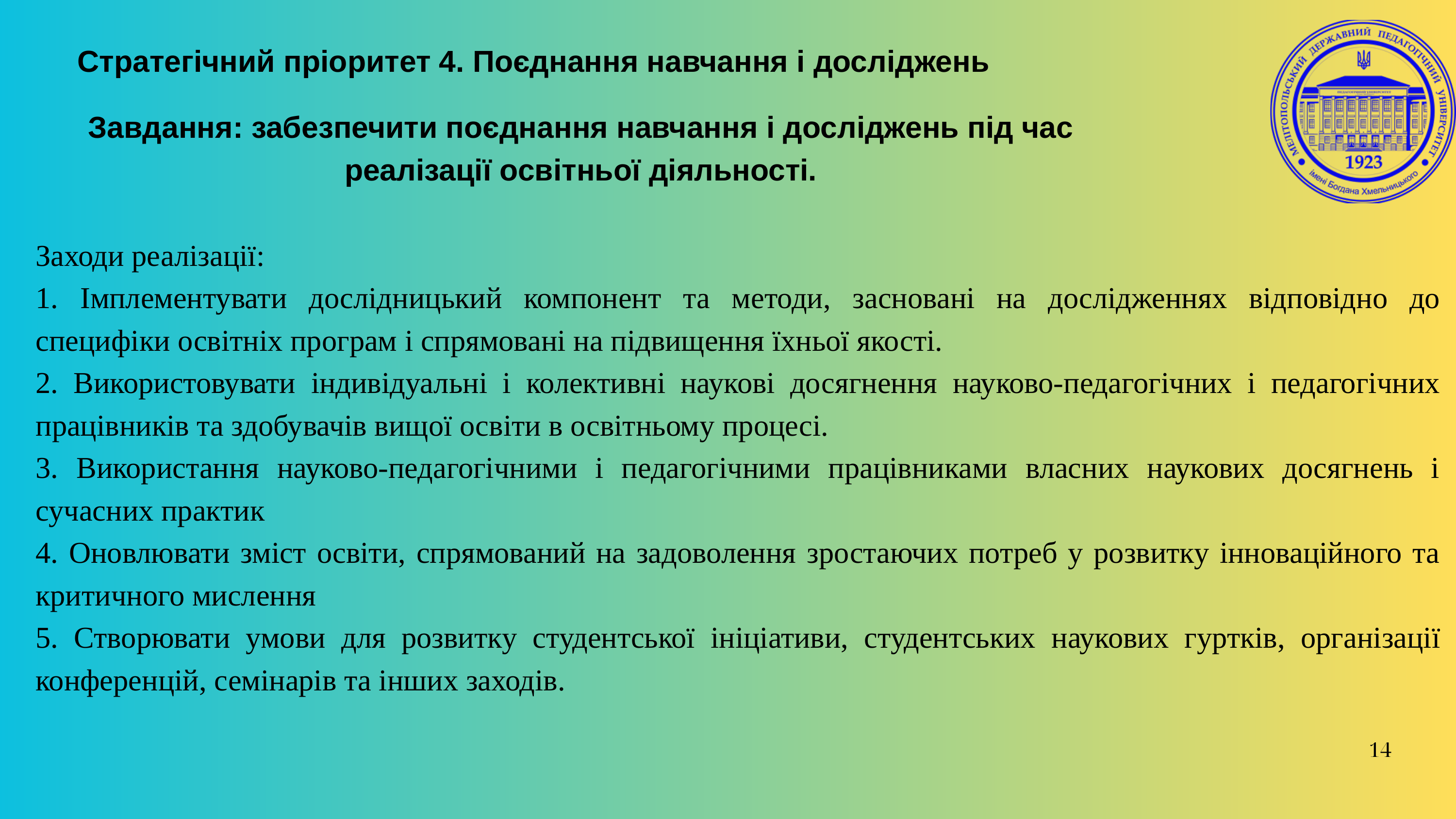

Стратегічний пріоритет 4. Поєднання навчання і досліджень
Завдання: забезпечити поєднання навчання і досліджень під час реалізації освітньої діяльності.
Заходи реалізації:
1. Імплементувати дослідницький компонент та методи, засновані на дослідженнях відповідно до специфіки освітніх програм і спрямовані на підвищення їхньої якості.
2. Використовувати індивідуальні і колективні наукові досягнення науково-педагогічних і педагогічних працівників та здобувачів вищої освіти в освітньому процесі.
3. Використання науково-педагогічними і педагогічними працівниками власних наукових досягнень і сучасних практик
4. Оновлювати зміст освіти, спрямований на задоволення зростаючих потреб у розвитку інноваційного та критичного мислення
5. Створювати умови для розвитку студентської ініціативи, студентських наукових гуртків, організації конференцій, семінарів та інших заходів.
14